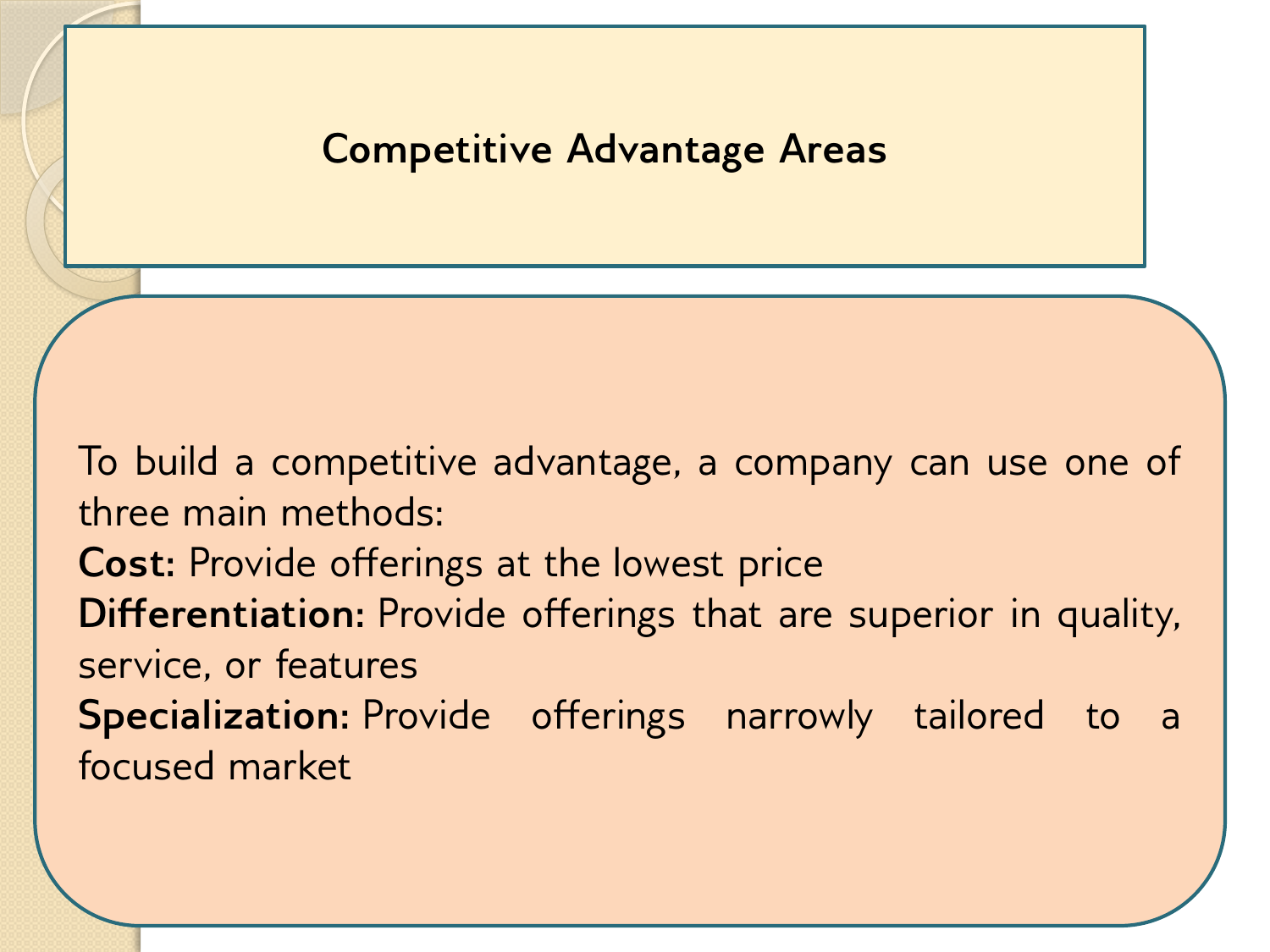

Competitive Advantage Areas

To build a competitive advantage, a company can use one of three main methods:
Cost: Provide offerings at the lowest price
Differentiation: Provide offerings that are superior in quality, service, or features
Specialization: Provide offerings narrowly tailored to a focused market
8